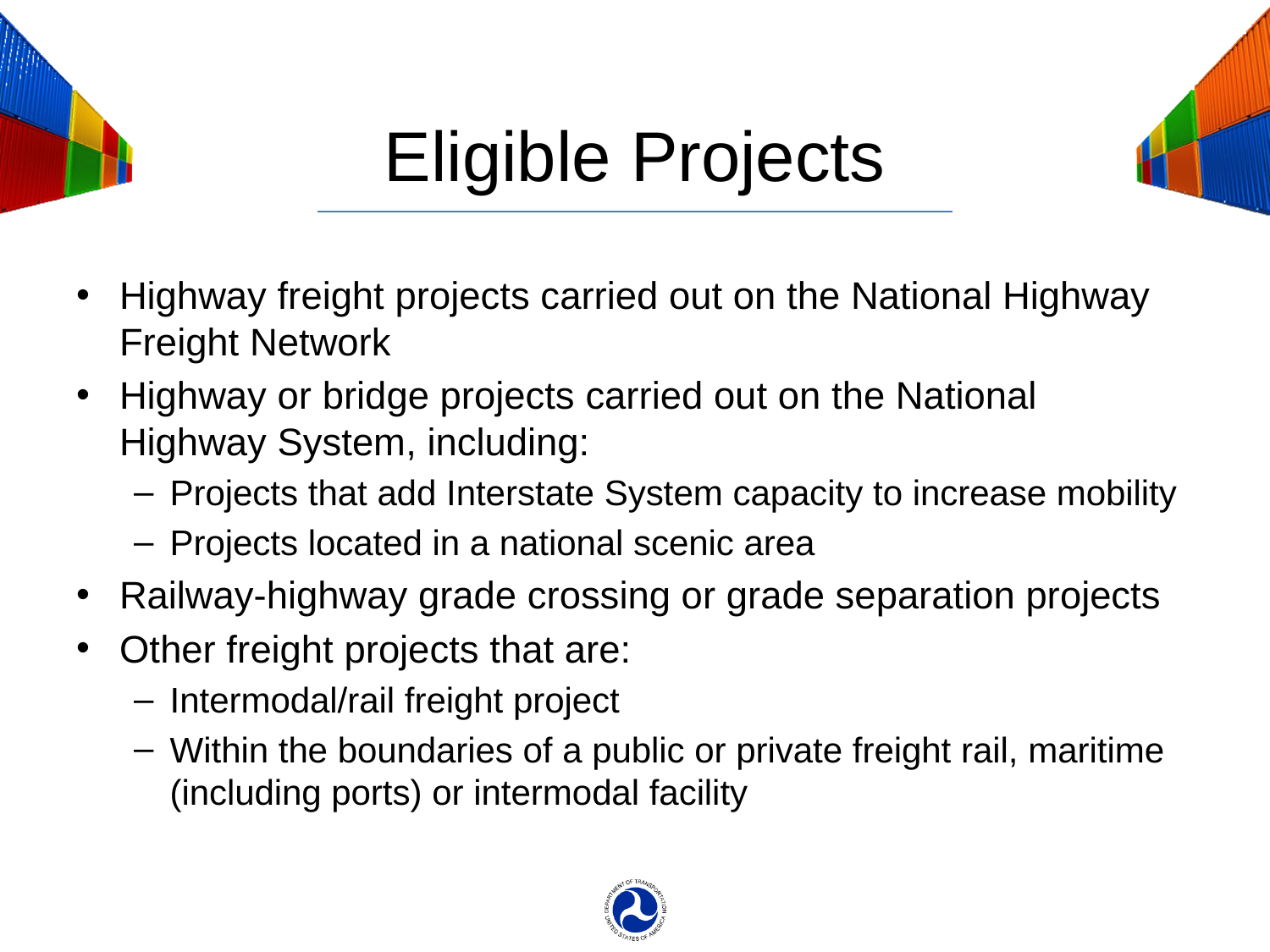

# Eligible Projects
Highway freight projects carried out on the National Highway Freight Network
Highway or bridge projects carried out on the National Highway System, including:
Projects that add Interstate System capacity to increase mobility
Projects located in a national scenic area
Railway-highway grade crossing or grade separation projects
Other freight projects that are:
Intermodal/rail freight project
Within the boundaries of a public or private freight rail, maritime (including ports) or intermodal facility